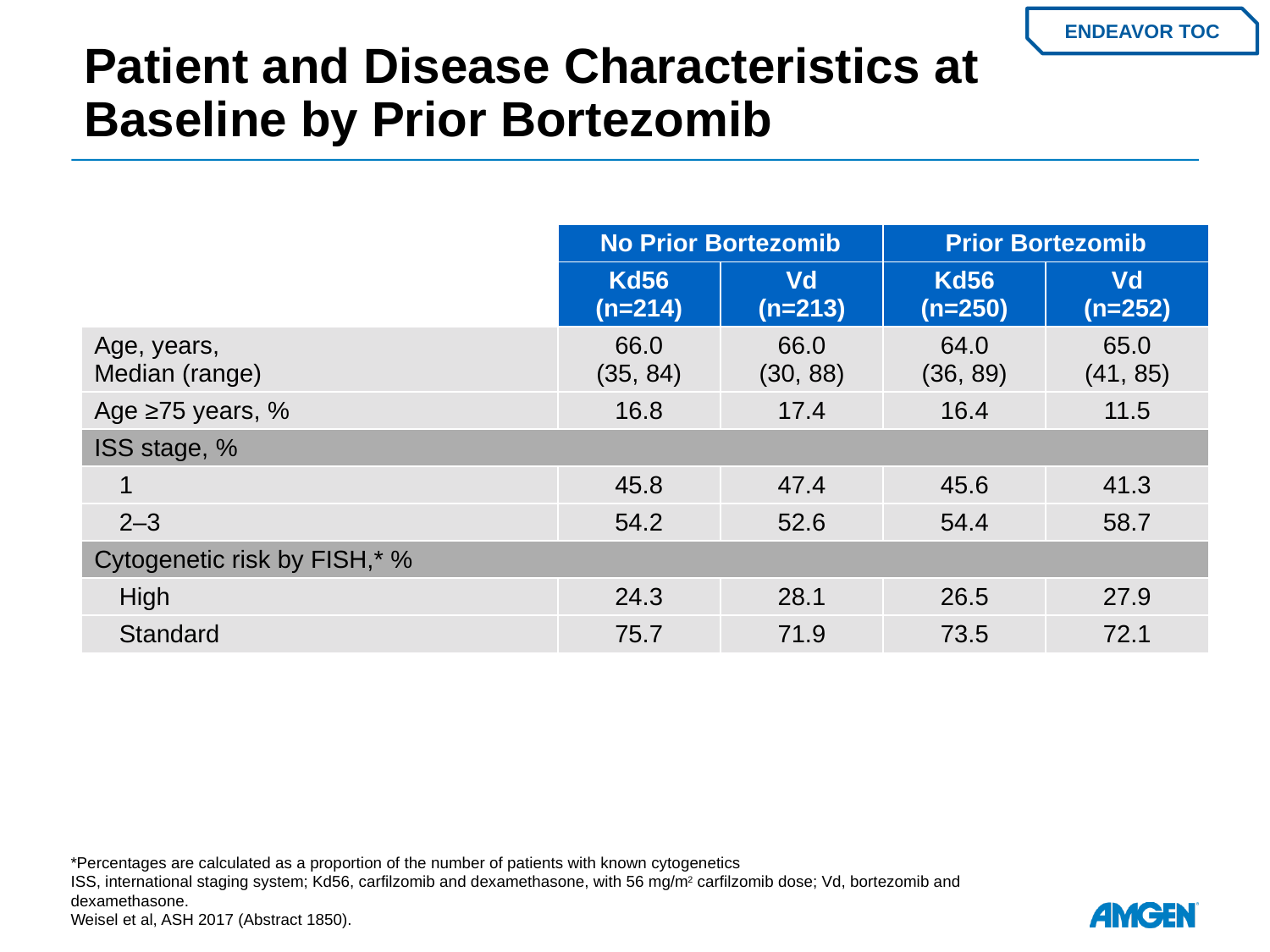

# Patient and Disease Characteristics at Baseline by Prior Bortezomib
ENDEAVOR TOC
|  | No Prior Bortezomib |  | Prior Bortezomib |  |
| --- | --- | --- | --- | --- |
|  | Kd56 (n=214) | Vd (n=213) | Kd56 (n=250) | Vd (n=252) |
| Age, years, Median (range) | 66.0 (35, 84) | 66.0 (30, 88) | 64.0 (36, 89) | 65.0 (41, 85) |
| Age ≥75 years, % | 16.8 | 17.4 | 16.4 | 11.5 |
| ISS stage, % |  |  |  |  |
| 1 | 45.8 | 47.4 | 45.6 | 41.3 |
| 2–3 | 54.2 | 52.6 | 54.4 | 58.7 |
| Cytogenetic risk by FISH,\* % |  |  |  |  |
| High | 24.3 | 28.1 | 26.5 | 27.9 |
| Standard | 75.7 | 71.9 | 73.5 | 72.1 |
*Percentages are calculated as a proportion of the number of patients with known cytogenetics
ISS, international staging system; Kd56, carfilzomib and dexamethasone, with 56 mg/m2 carfilzomib dose; Vd, bortezomib and dexamethasone.
Weisel et al, ASH 2017 (Abstract 1850).